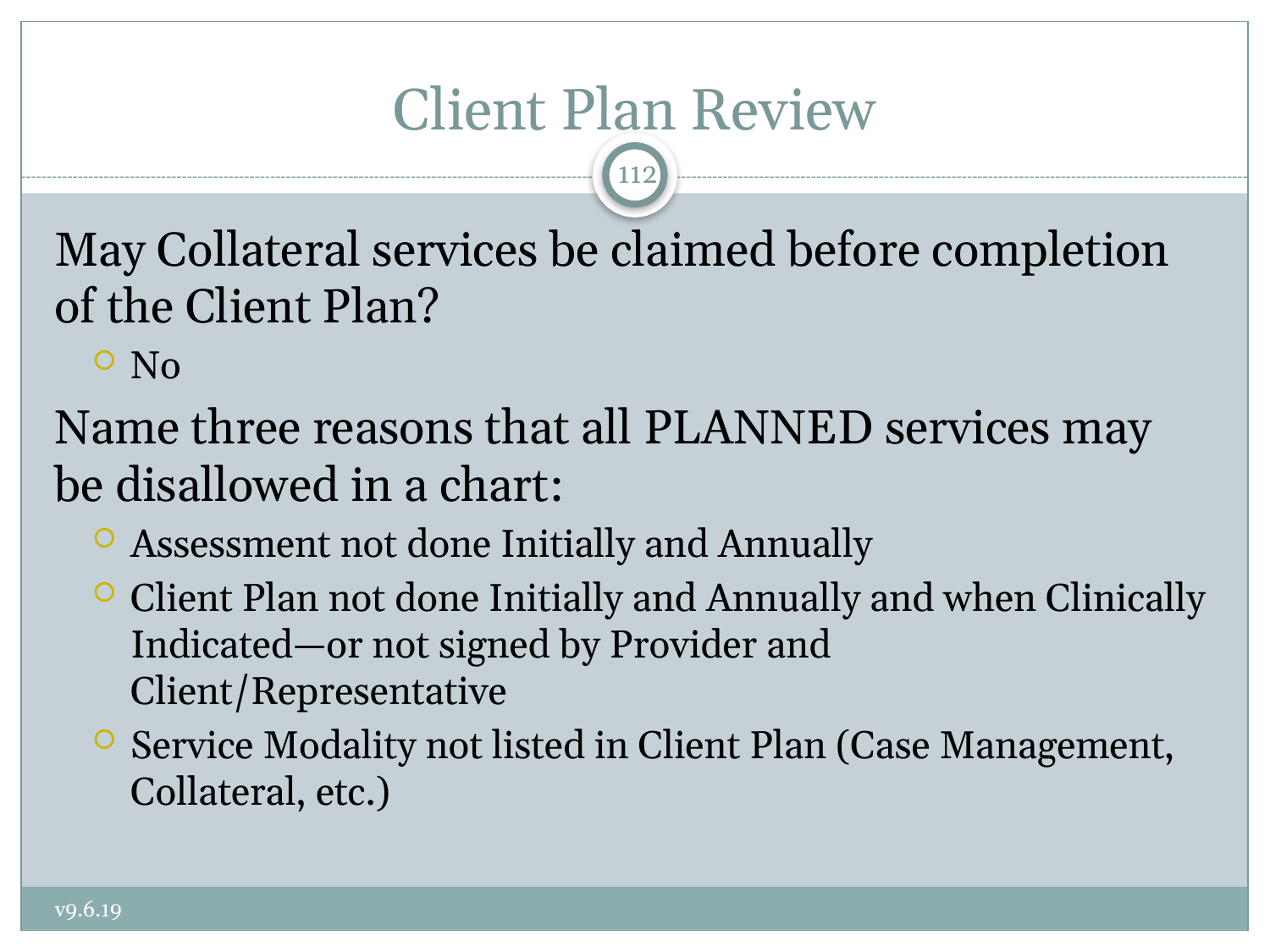

# Client Plan Review
112
May Collateral services be claimed before completion of the Client Plan?
No
Name three reasons that all PLANNED services may be disallowed in a chart:
Assessment not done Initially and Annually
Client Plan not done Initially and Annually and when Clinically Indicated—or not signed by Provider and Client/Representative
Service Modality not listed in Client Plan (Case Management, Collateral, etc.)

v9.6.19